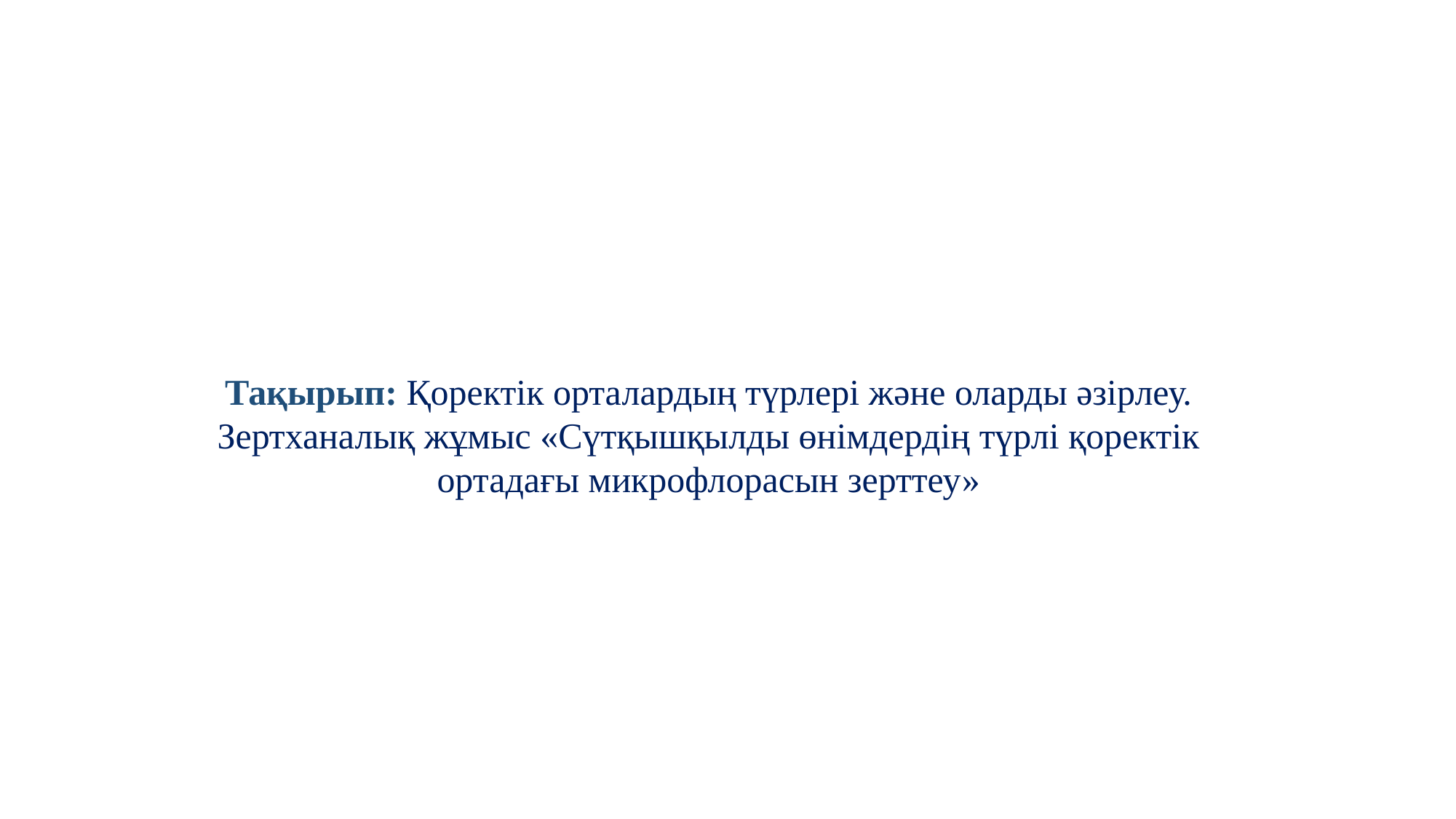

Тақырып: Қоректік орталардың түрлері және оларды әзірлеу. Зертханалық жұмыс «Сүтқышқылды өнімдердің түрлі қоректік ортадағы микрофлорасын зерттеу»